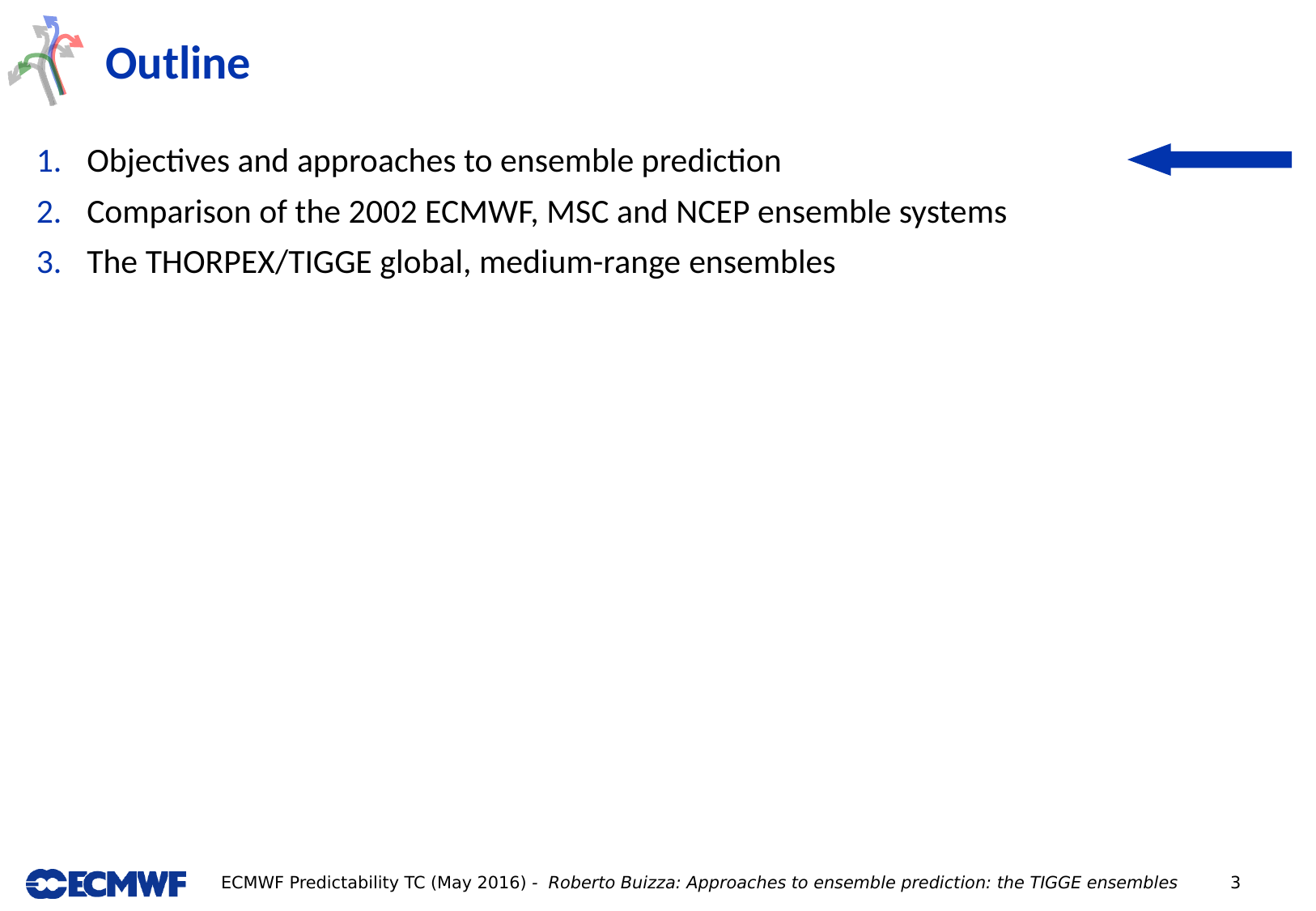

# Outline
Objectives and approaches to ensemble prediction
Comparison of the 2002 ECMWF, MSC and NCEP ensemble systems
The THORPEX/TIGGE global, medium-range ensembles